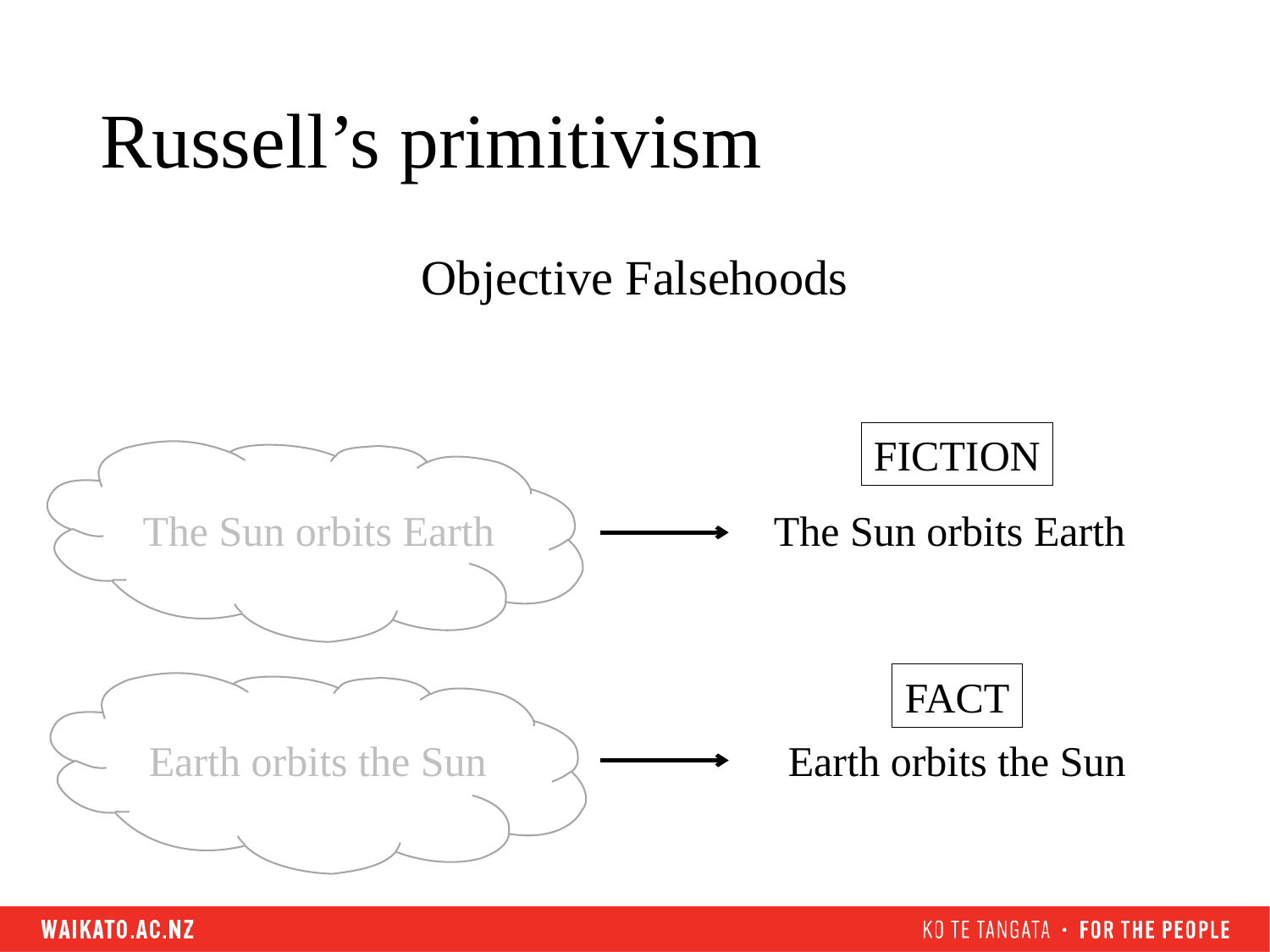

# Russell’s primitivism
Objective Falsehoods
FICTION

The Sun orbits Earth
The Sun orbits Earth
FACT

Earth orbits the Sun
Earth orbits the Sun